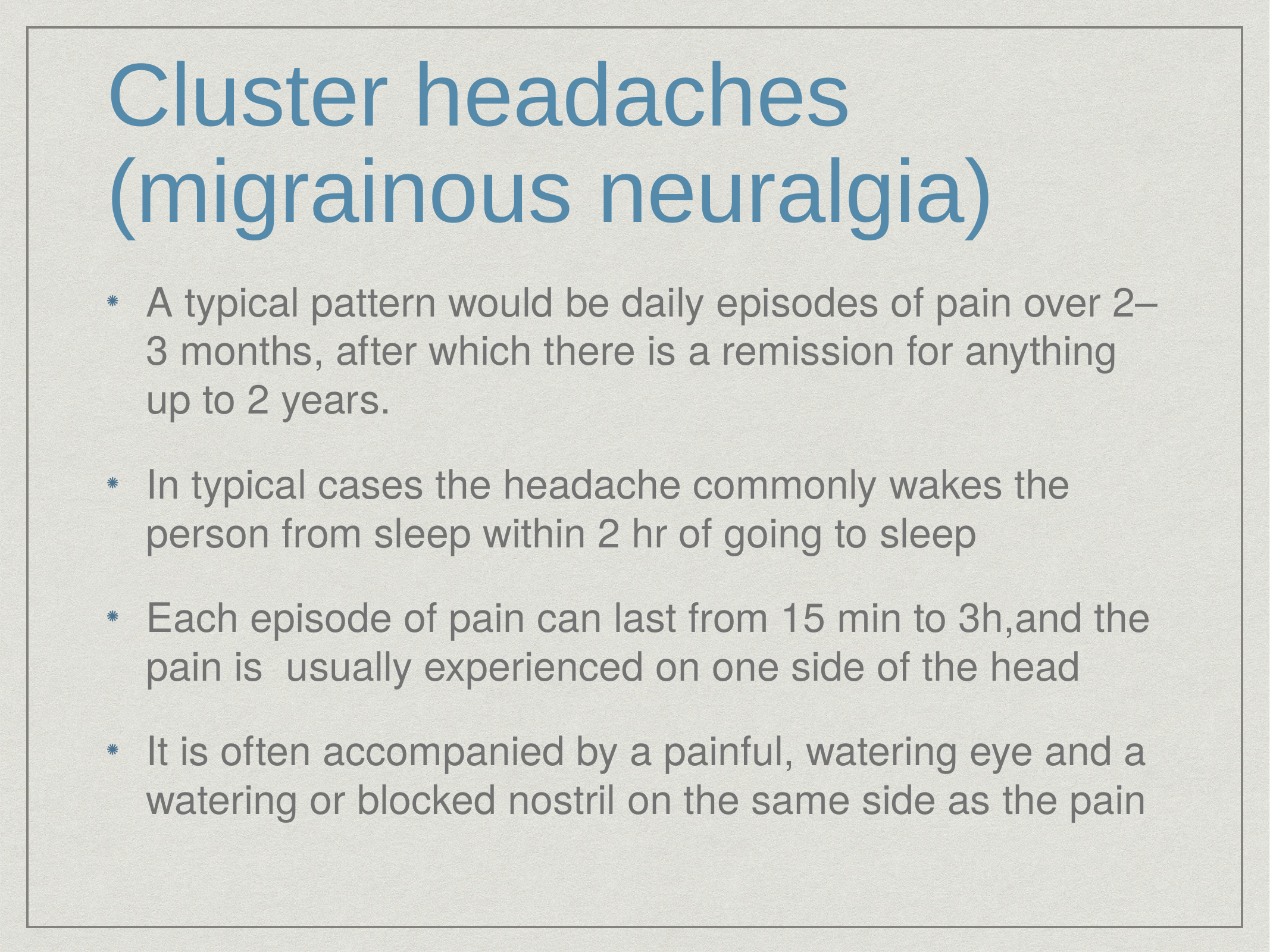

# Cluster headaches (migrainous neuralgia)
A typical pattern would be daily episodes of pain over 2–3 months, after which there is a remission for anything up to 2 years.
In typical cases the headache commonly wakes the person from sleep within 2 hr of going to sleep
Each episode of pain can last from 15 min to 3h,and the pain is  usually experienced on one side of the head
It is often accompanied by a painful, watering eye and a watering or blocked nostril on the same side as the pain